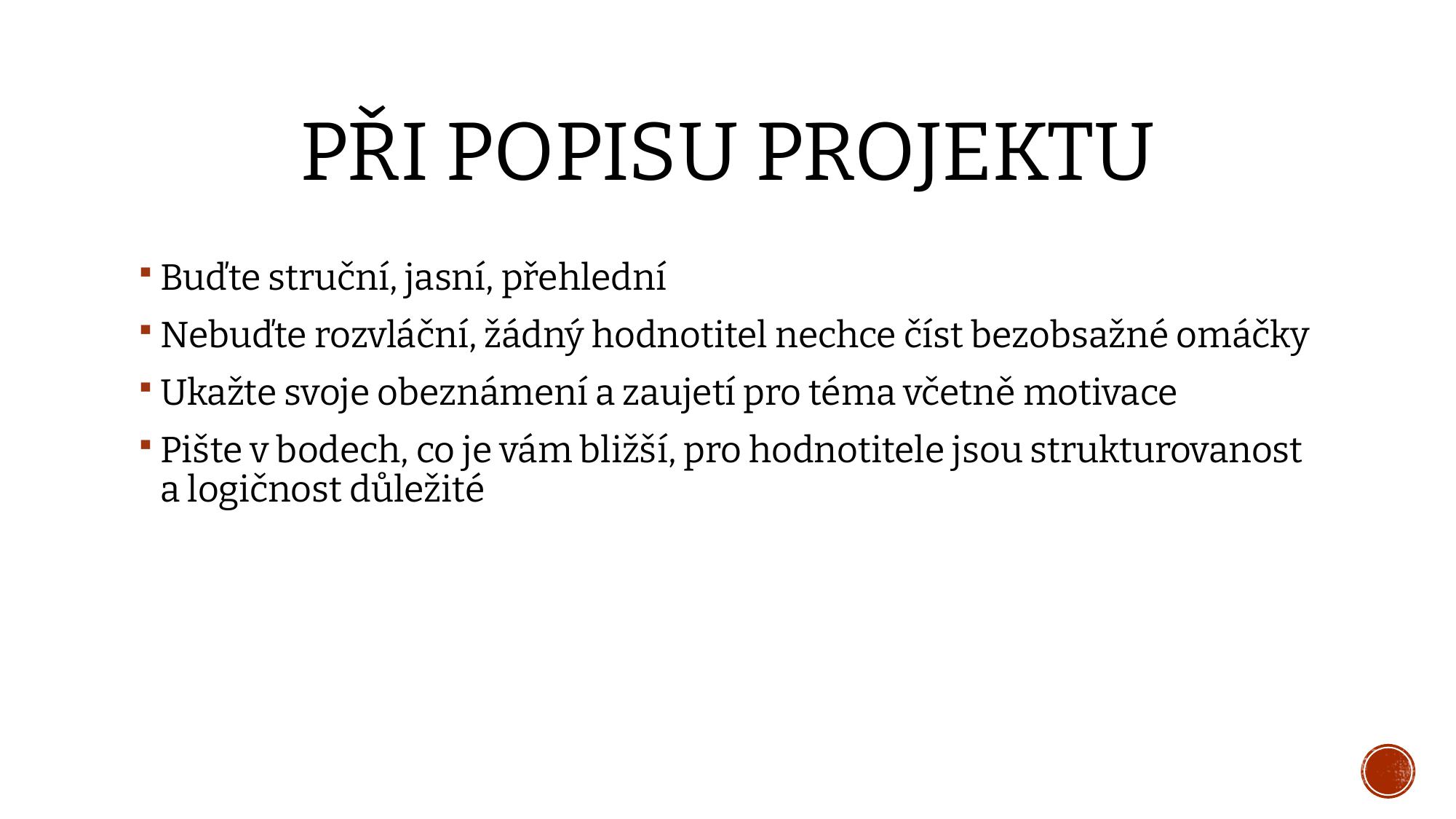

# Při popisu projektu
Buďte struční, jasní, přehlední
Nebuďte rozvláční, žádný hodnotitel nechce číst bezobsažné omáčky
Ukažte svoje obeznámení a zaujetí pro téma včetně motivace
Pište v bodech, co je vám bližší, pro hodnotitele jsou strukturovanost a logičnost důležité